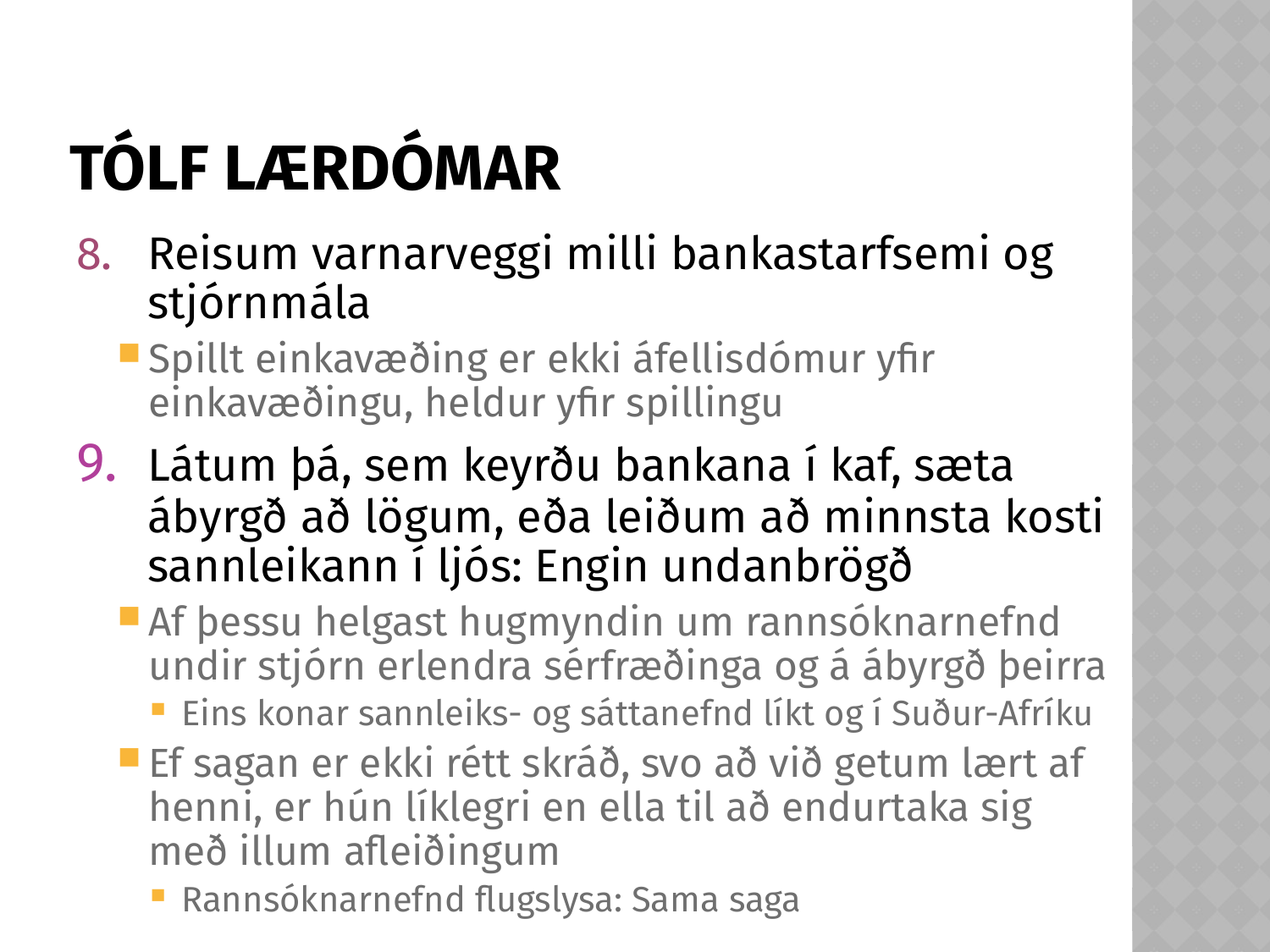

# Tólf lærdómar
8.	Reisum varnarveggi milli bankastarfsemi og stjórnmála
Spillt einkavæðing er ekki áfellisdómur yfir einkavæðingu, heldur yfir spillingu
9.	Látum þá, sem keyrðu bankana í kaf, sæta ábyrgð að lögum, eða leiðum að minnsta kosti sannleikann í ljós: Engin undanbrögð
Af þessu helgast hugmyndin um rannsóknarnefnd undir stjórn erlendra sérfræðinga og á ábyrgð þeirra
Eins konar sannleiks- og sáttanefnd líkt og í Suður-Afríku
Ef sagan er ekki rétt skráð, svo að við getum lært af henni, er hún líklegri en ella til að endurtaka sig með illum afleiðingum
Rannsóknarnefnd flugslysa: Sama saga